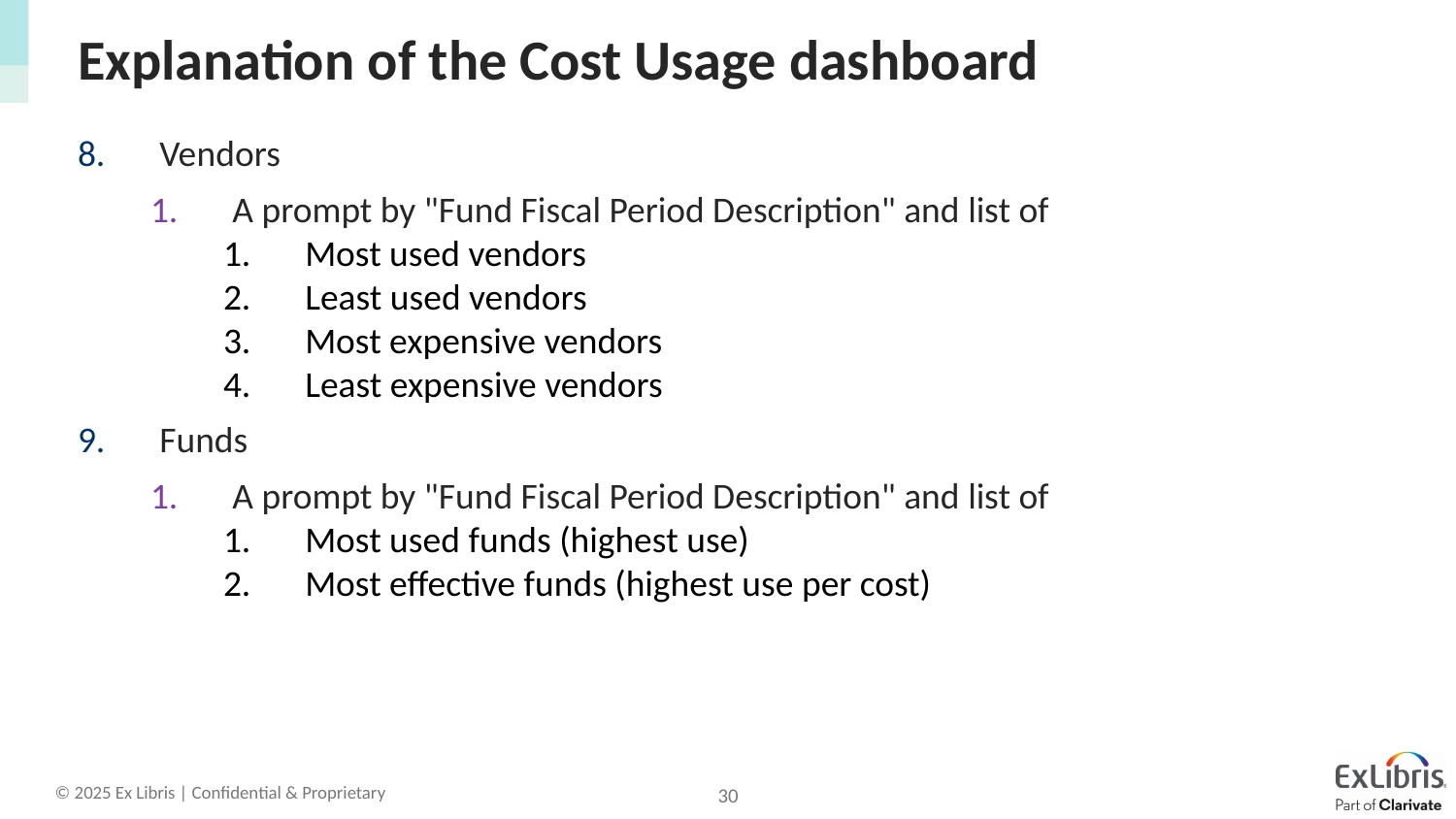

# Explanation of the Cost Usage dashboard
Vendors
A prompt by "Fund Fiscal Period Description" and list of
Most used vendors
Least used vendors
Most expensive vendors
Least expensive vendors
Funds
A prompt by "Fund Fiscal Period Description" and list of
Most used funds (highest use)
Most effective funds (highest use per cost)

30